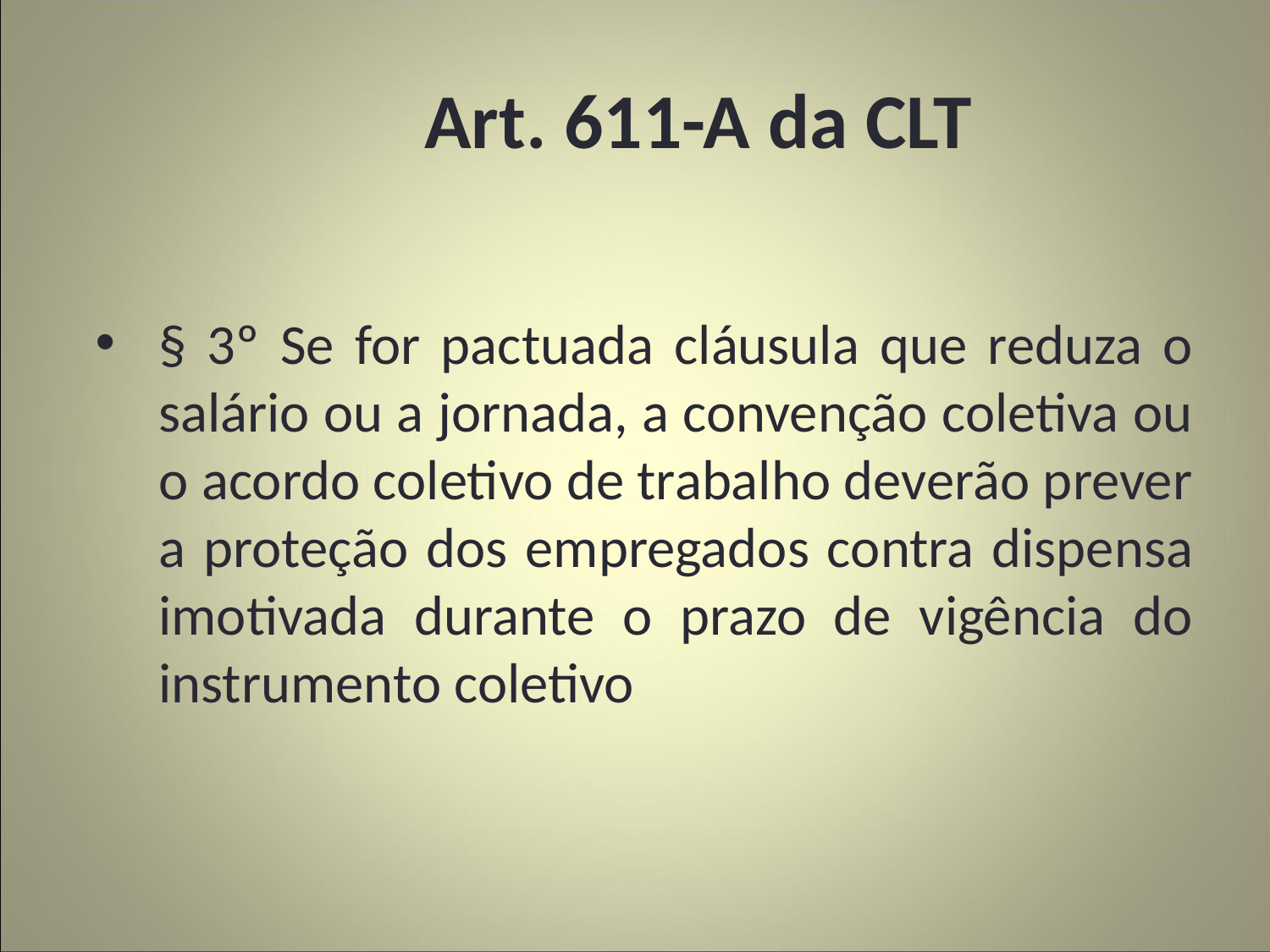

# Art. 611-A da CLT

§ 3º Se for pactuada cláusula que reduza o salário ou a jornada, a convenção coletiva ou o acordo coletivo de trabalho deverão prever a proteção dos empregados contra dispensa imotivada durante o prazo de vigência do instrumento coletivo